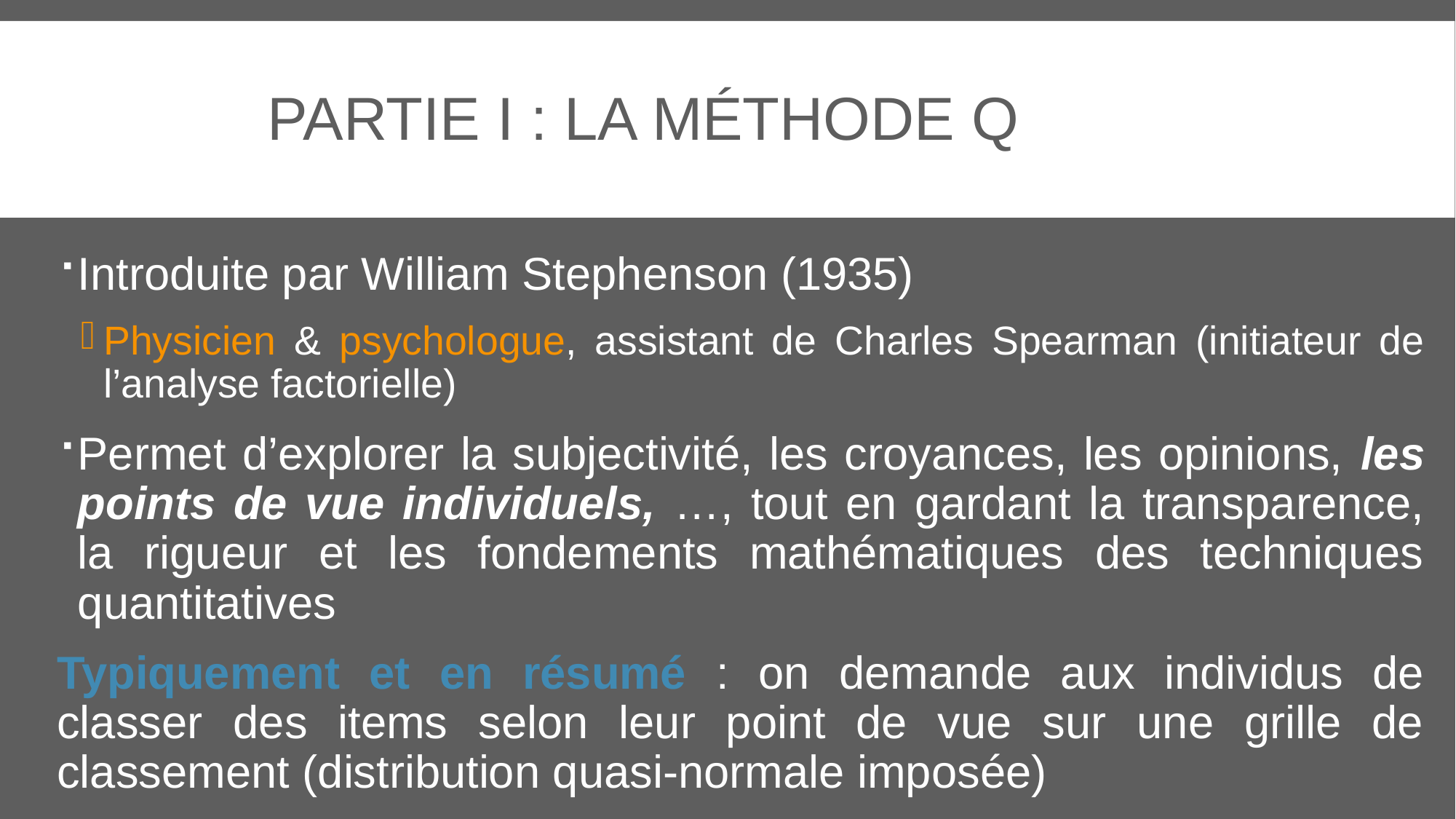

# Partie I : La méthode Q
Introduite par William Stephenson (1935)
Physicien & psychologue, assistant de Charles Spearman (initiateur de l’analyse factorielle)
Permet d’explorer la subjectivité, les croyances, les opinions, les points de vue individuels, …, tout en gardant la transparence, la rigueur et les fondements mathématiques des techniques quantitatives
Typiquement et en résumé : on demande aux individus de classer des items selon leur point de vue sur une grille de classement (distribution quasi-normale imposée)